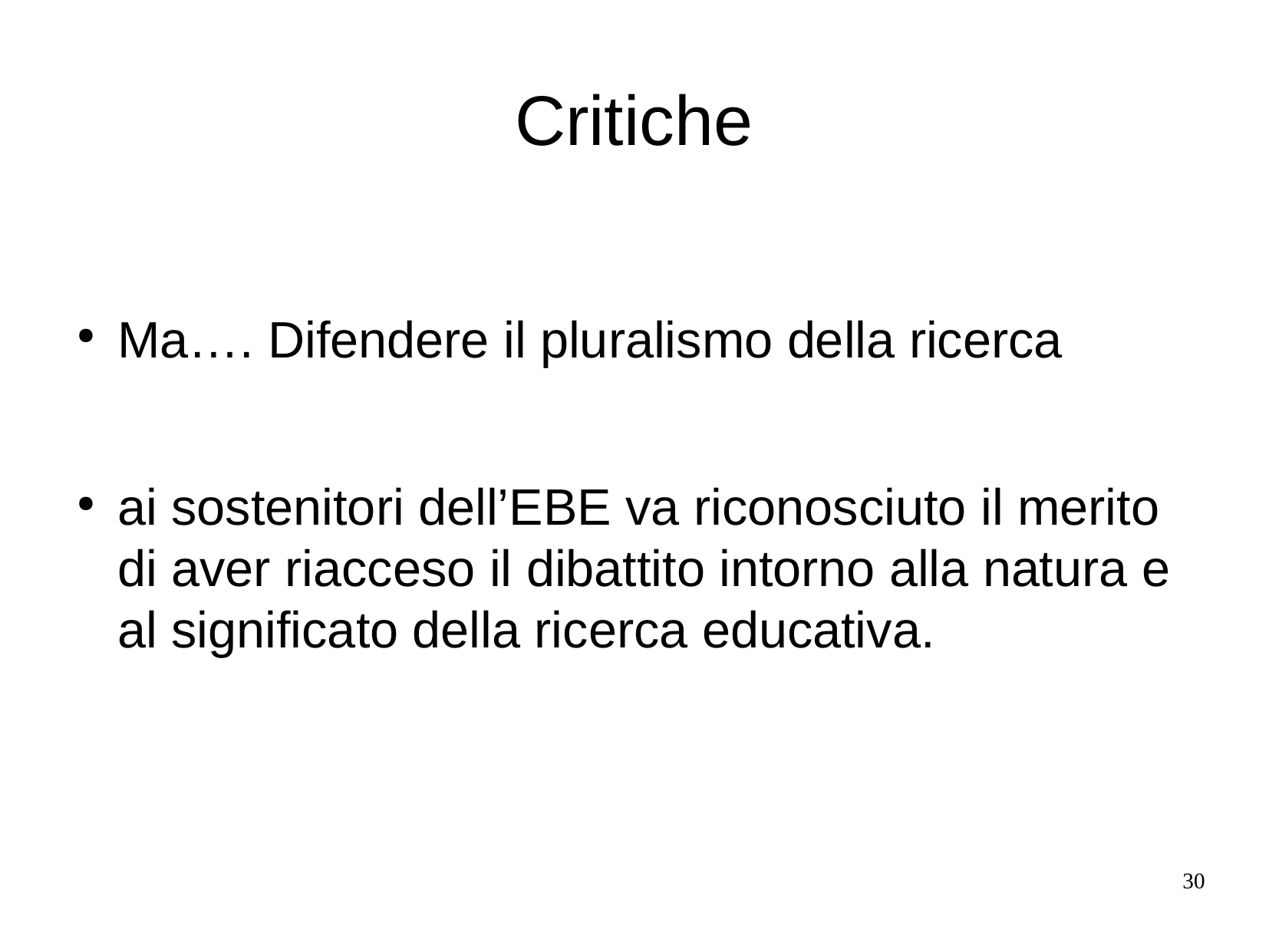

# Critiche

Ma…. Difendere il pluralismo della ricerca

ai sostenitori dell’EBE va riconosciuto il merito di aver riacceso il dibattito intorno alla natura e al significato della ricerca educativa.

30